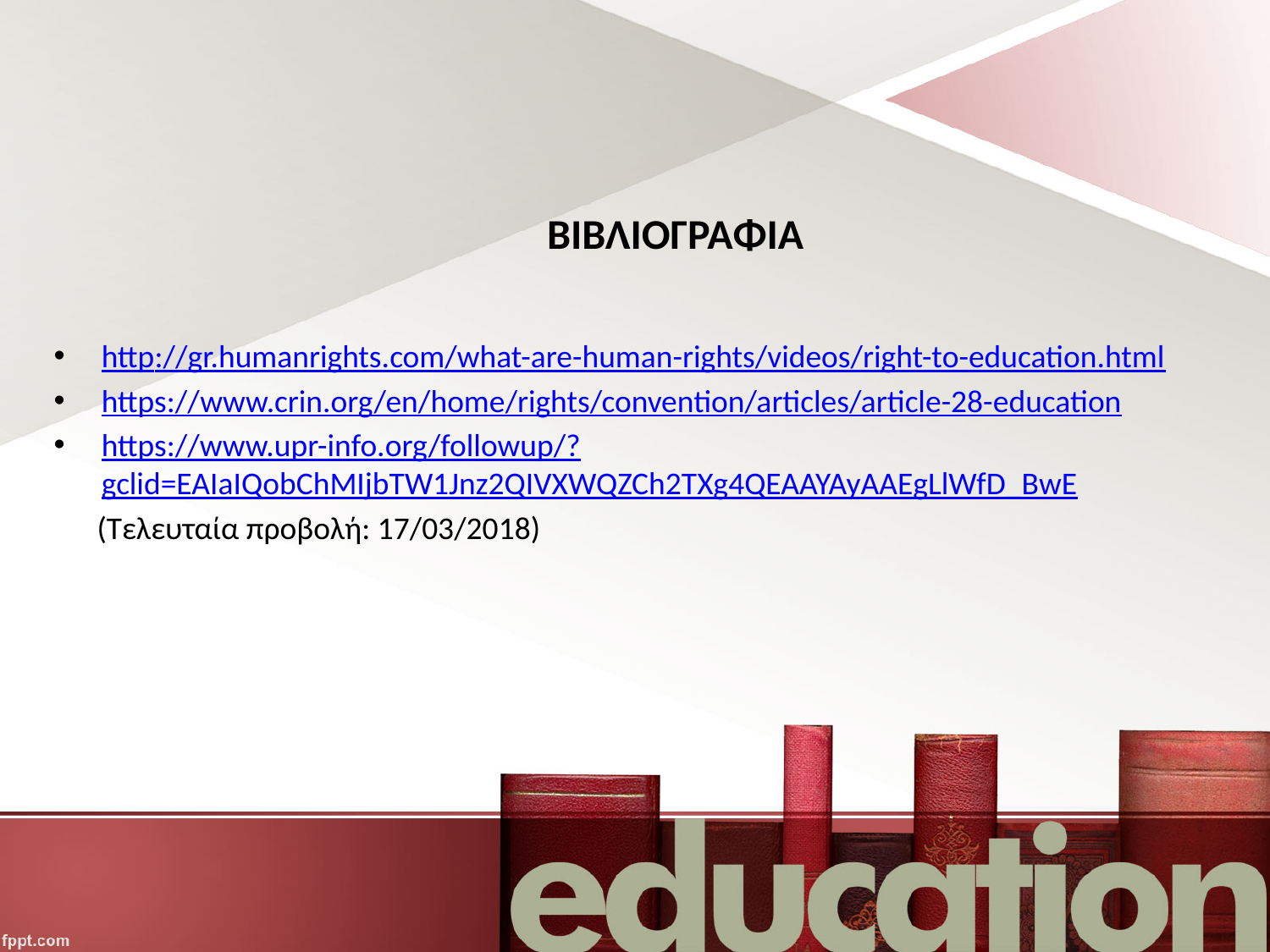

ΒΙΒΛΙΟΓΡΑΦΙΑ

http://gr.humanrights.com/what-are-human-rights/videos/right-to-education.html
https://www.crin.org/en/home/rights/convention/articles/article-28-education
https://www.upr-info.org/followup/?gclid=EAIaIQobChMIjbTW1Jnz2QIVXWQZCh2TXg4QEAAYAyAAEgLlWfD_BwE
      (Τελευταία προβολή: 17/03/2018)